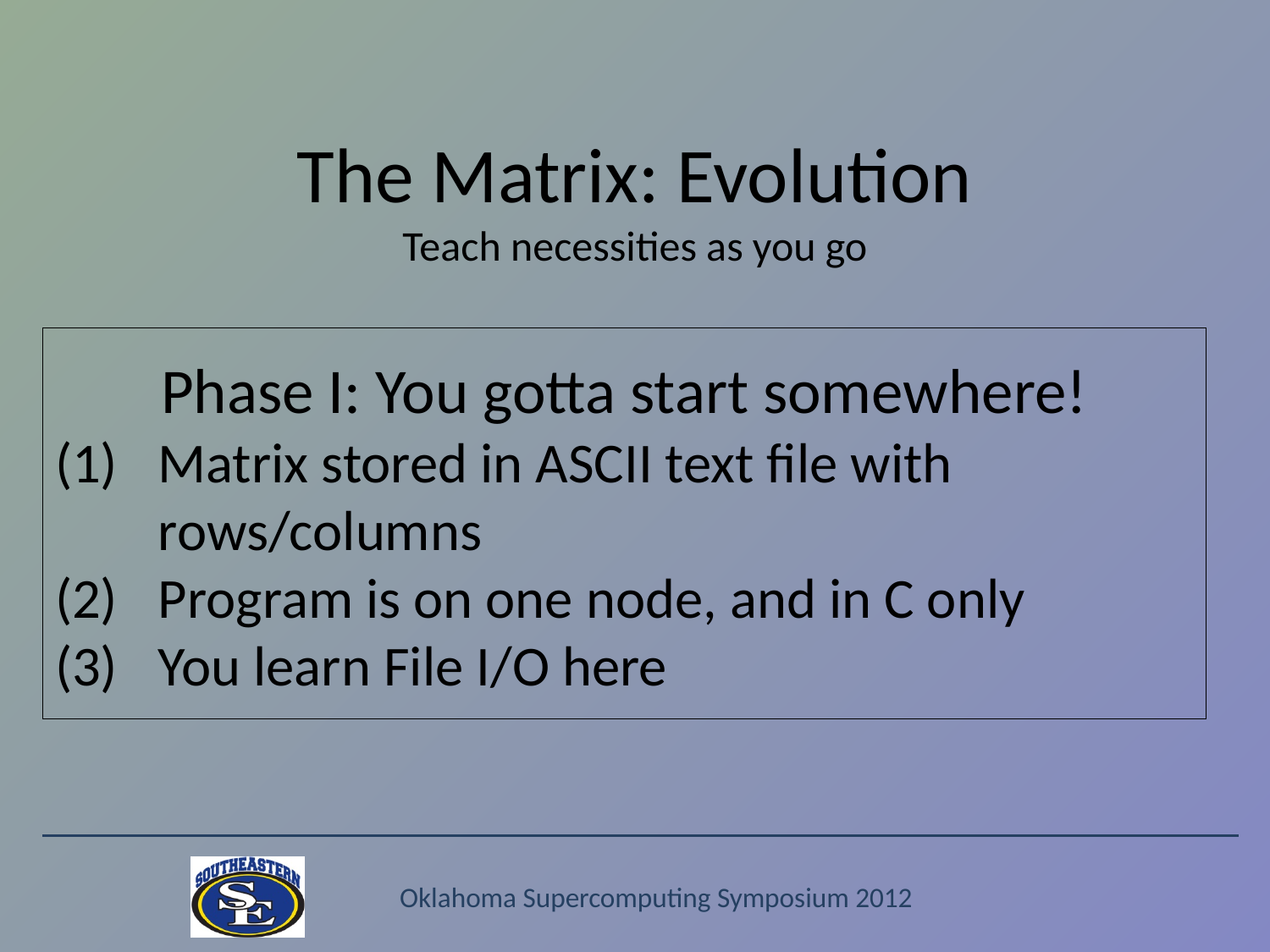

# The Matrix: Evolution Teach necessities as you go
Phase I: You gotta start somewhere!
Matrix stored in ASCII text file with rows/columns
Program is on one node, and in C only
You learn File I/O here